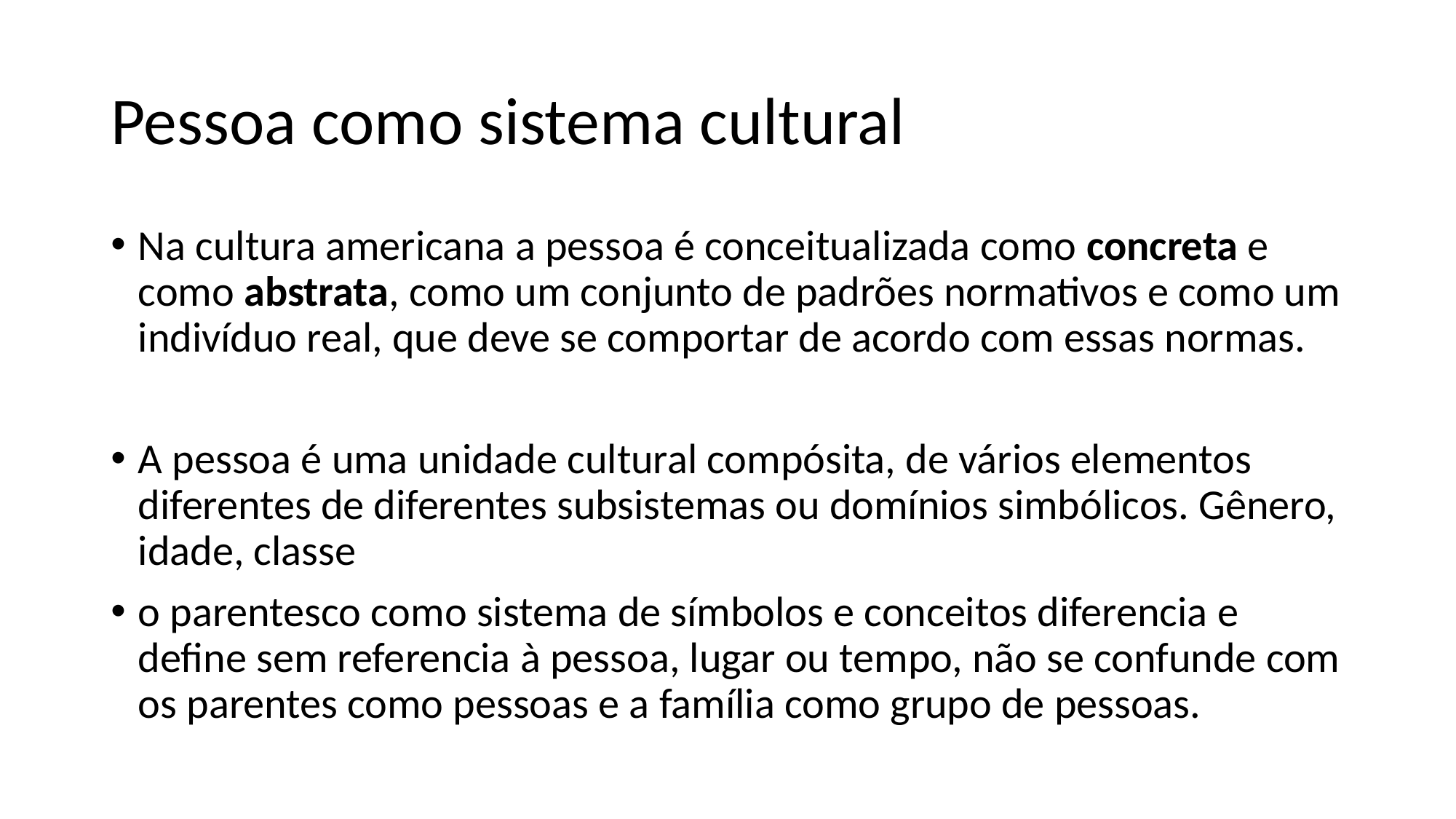

# Pessoa como sistema cultural
Na cultura americana a pessoa é conceitualizada como concreta e como abstrata, como um conjunto de padrões normativos e como um indivíduo real, que deve se comportar de acordo com essas normas.

A pessoa é uma unidade cultural compósita, de vários elementos diferentes de diferentes subsistemas ou domínios simbólicos. Gênero, idade, classe
o parentesco como sistema de símbolos e conceitos diferencia e define sem referencia à pessoa, lugar ou tempo, não se confunde com os parentes como pessoas e a família como grupo de pessoas.